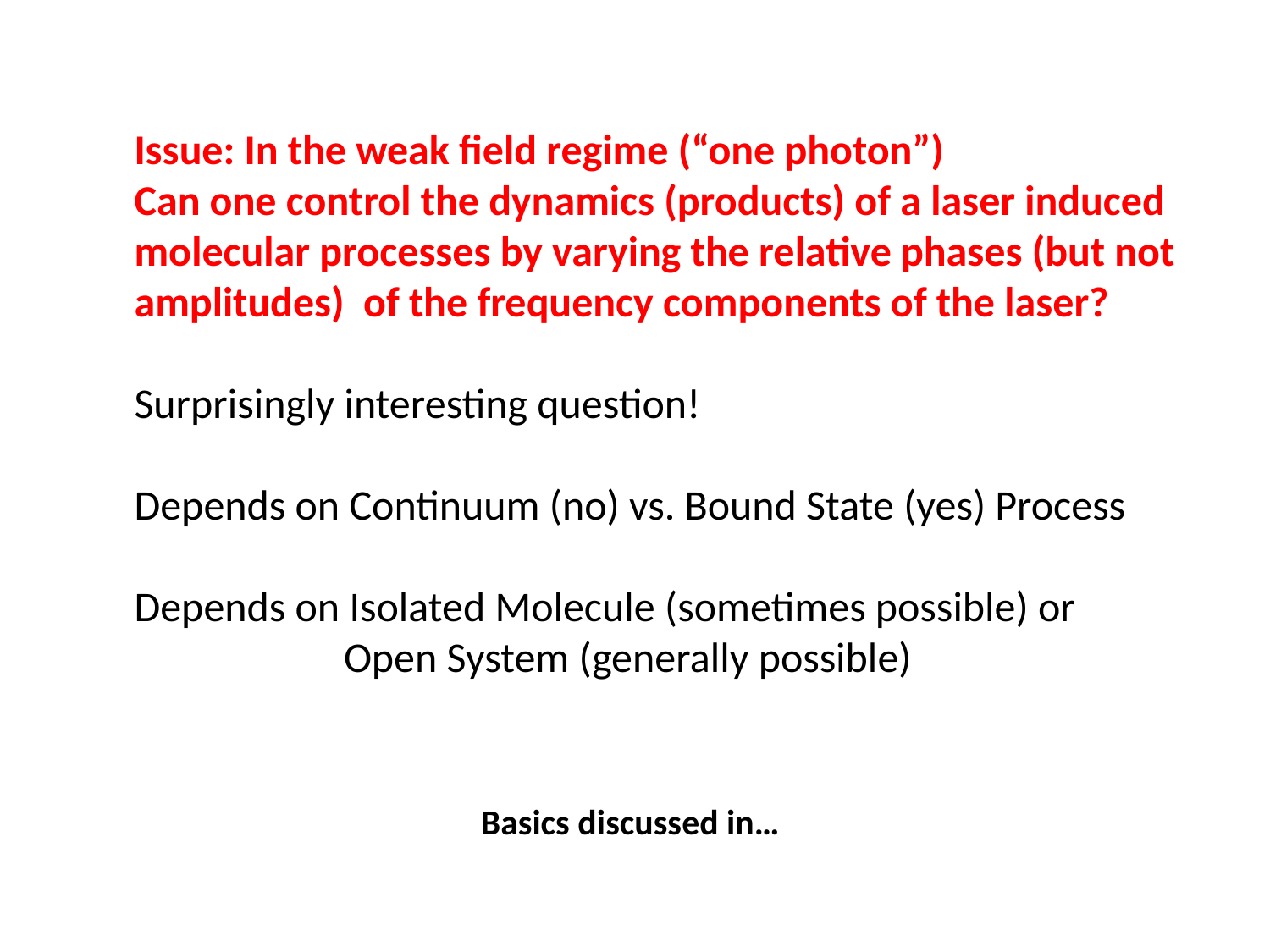

Issue: In the weak field regime (“one photon”)
Can one control the dynamics (products) of a laser induced
molecular processes by varying the relative phases (but not
amplitudes)  of the frequency components of the laser?

Surprisingly interesting question!

Depends on Continuum (no) vs. Bound State (yes) Process
Depends on Isolated Molecule (sometimes possible) or
                      Open System (generally possible)

Basics discussed in…